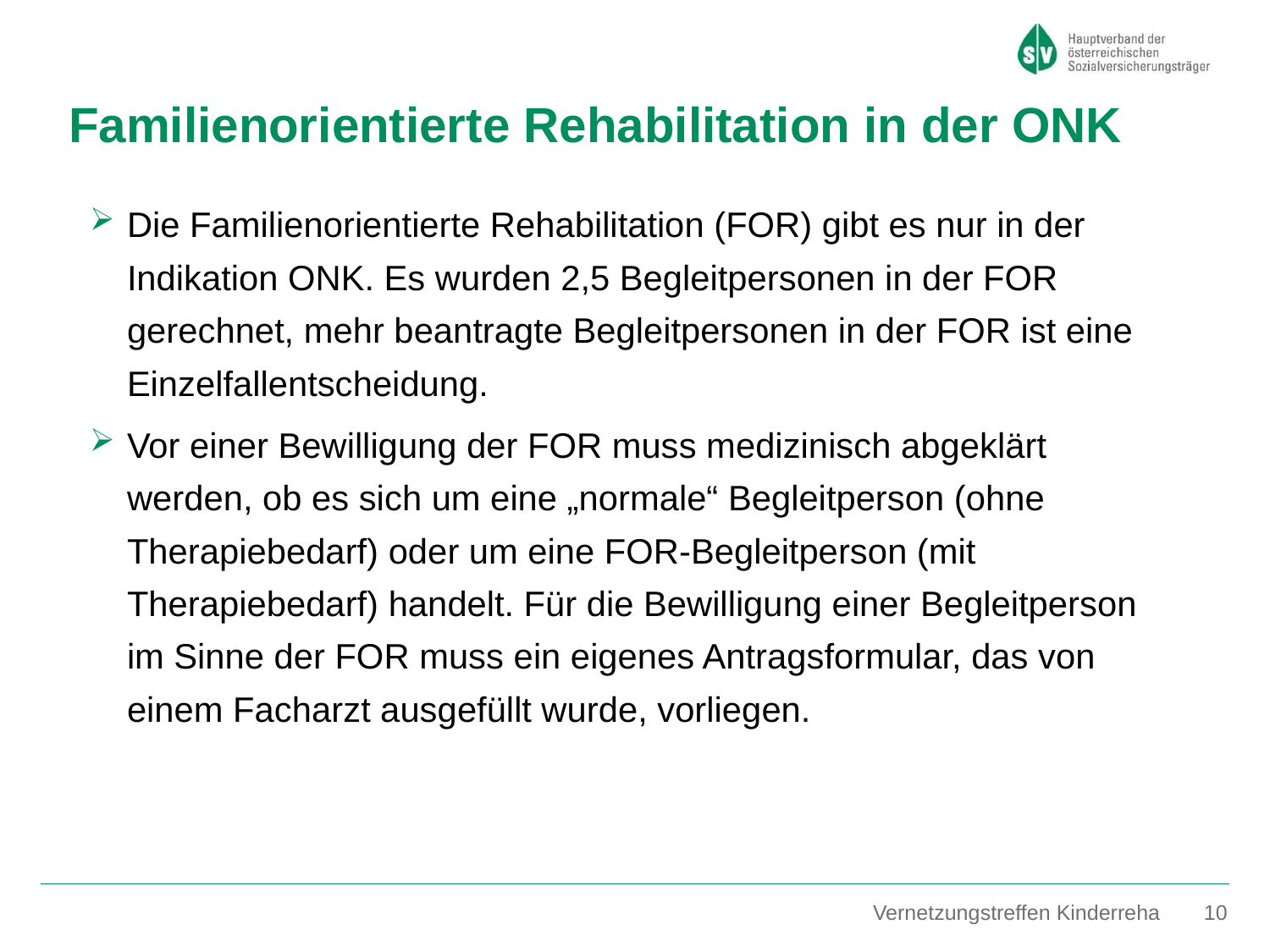

# Familienorientierte Rehabilitation in der ONK
Die Familienorientierte Rehabilitation (FOR) gibt es nur in der Indikation ONK. Es wurden 2,5 Begleitpersonen in der FOR gerechnet, mehr beantragte Begleitpersonen in der FOR ist eine Einzelfallentscheidung.
Vor einer Bewilligung der FOR muss medizinisch abgeklärt werden, ob es sich um eine „normale“ Begleitperson (ohne Therapiebedarf) oder um eine FOR-Begleitperson (mit Therapiebedarf) handelt. Für die Bewilligung einer Begleitperson im Sinne der FOR muss ein eigenes Antragsformular, das von einem Facharzt ausgefüllt wurde, vorliegen.
Vernetzungstreffen Kinderreha
10